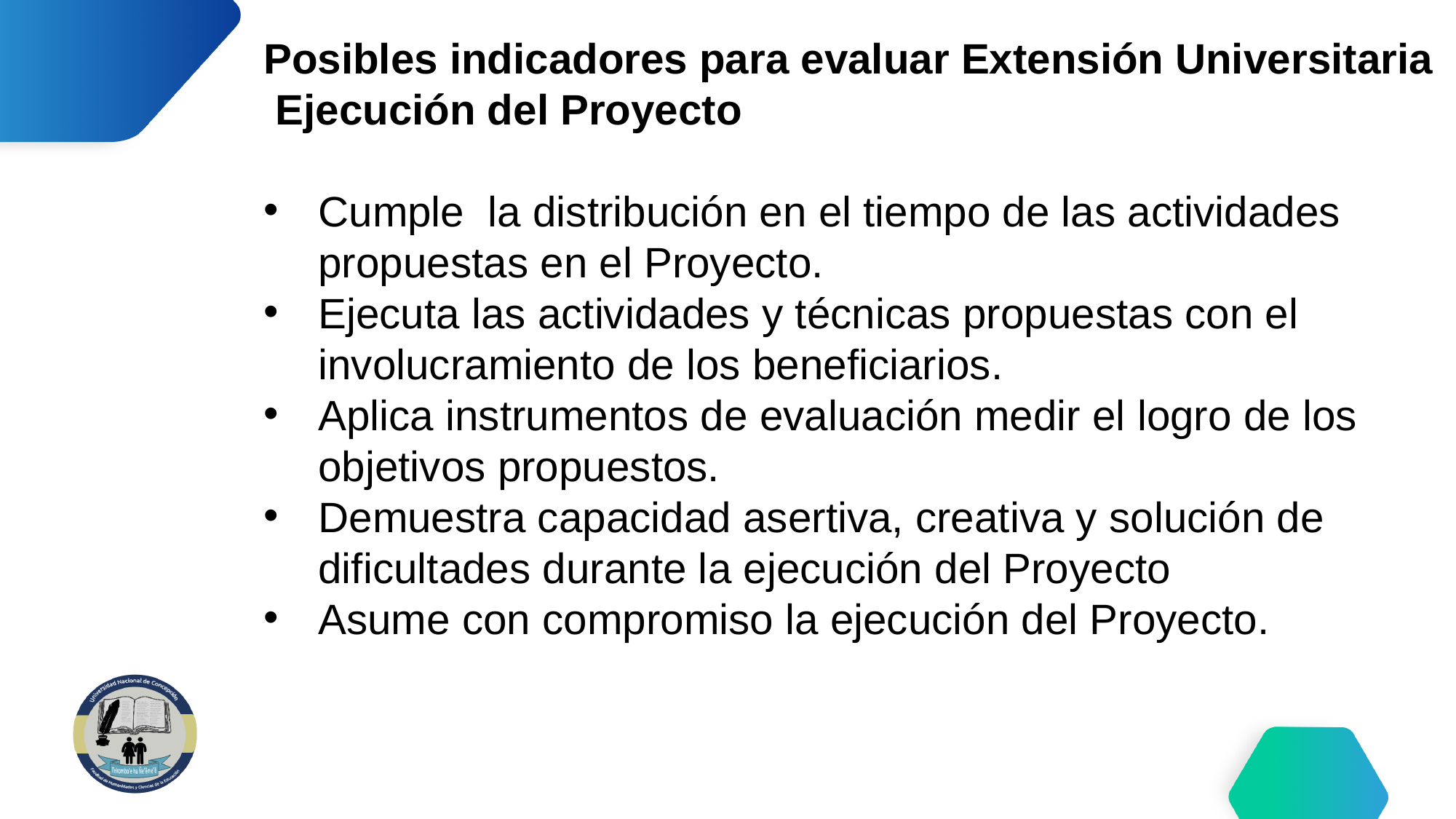

Posibles indicadores para evaluar Extensión Universitaria
 Ejecución del Proyecto

Cumple  la distribución en el tiempo de las actividades propuestas en el Proyecto.
Ejecuta las actividades y técnicas propuestas con el involucramiento de los beneficiarios.
Aplica instrumentos de evaluación medir el logro de los objetivos propuestos.
Demuestra capacidad asertiva, creativa y solución de dificultades durante la ejecución del Proyecto
Asume con compromiso la ejecución del Proyecto.